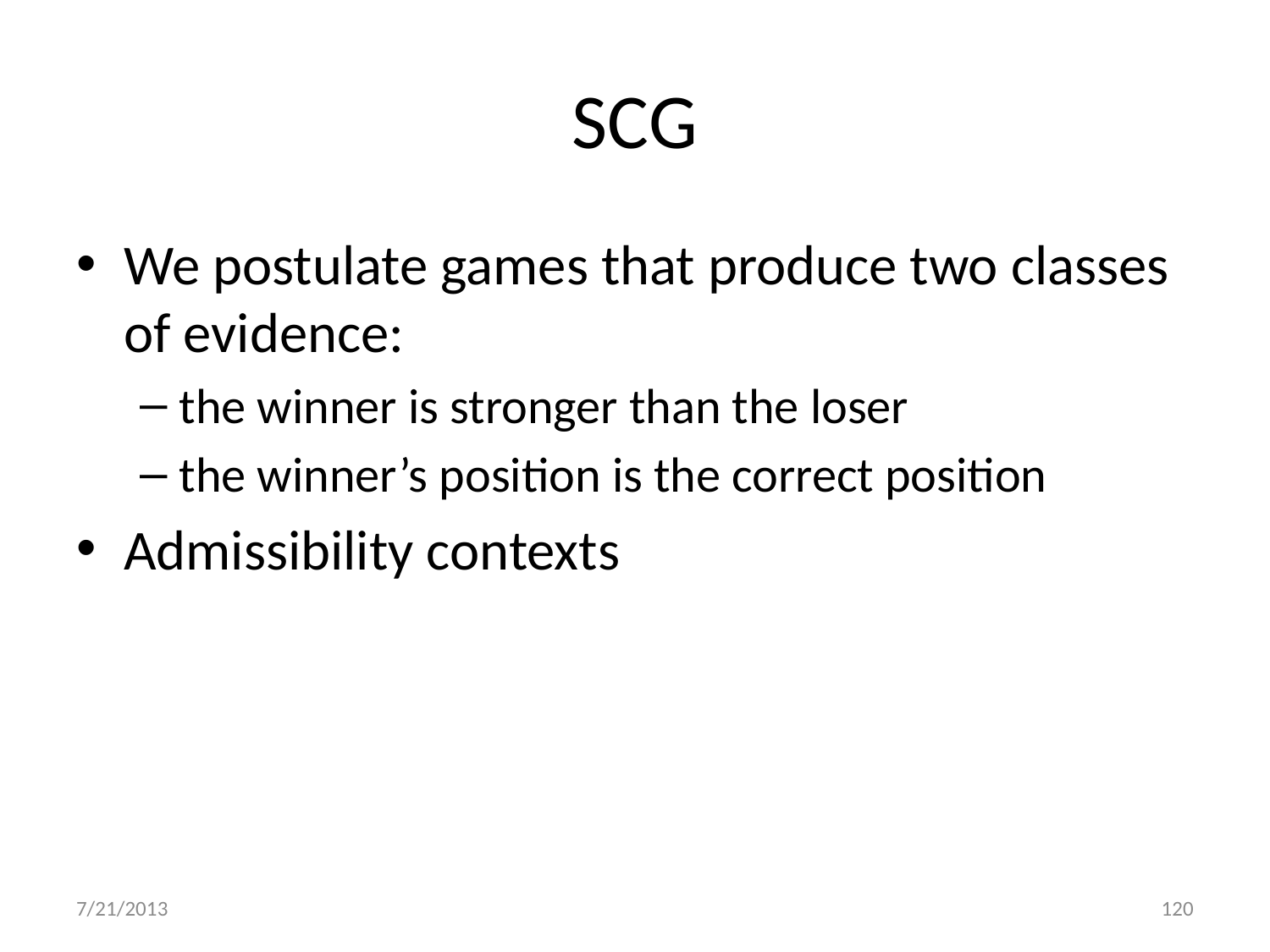

# SCG
We postulate games that produce two classes of evidence:
the winner is stronger than the loser
the winner’s position is the correct position
Admissibility contexts
7/21/2013
120